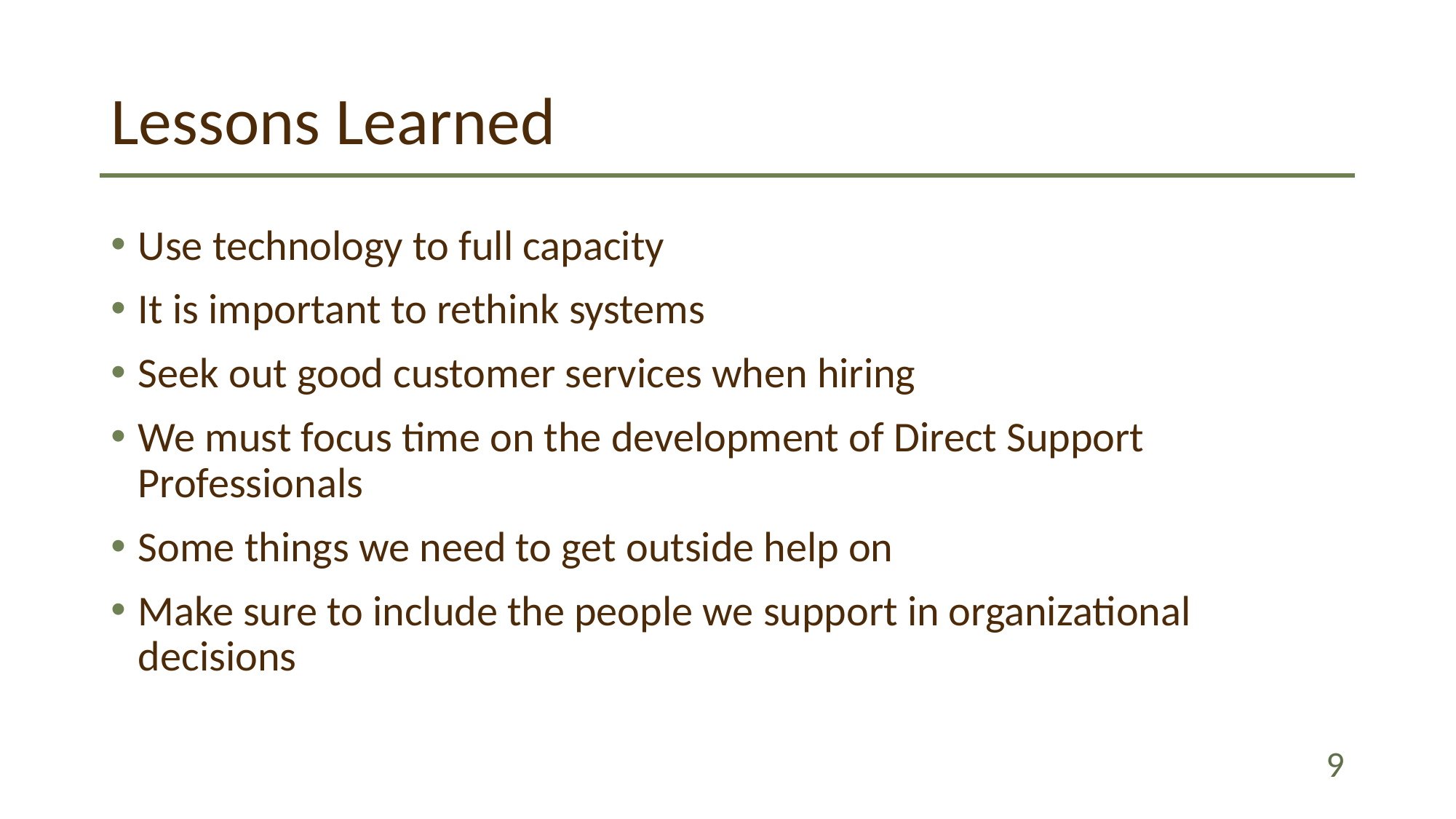

# Lessons Learned
Use technology to full capacity
It is important to rethink systems
Seek out good customer services when hiring
We must focus time on the development of Direct Support Professionals
Some things we need to get outside help on
Make sure to include the people we support in organizational decisions
9